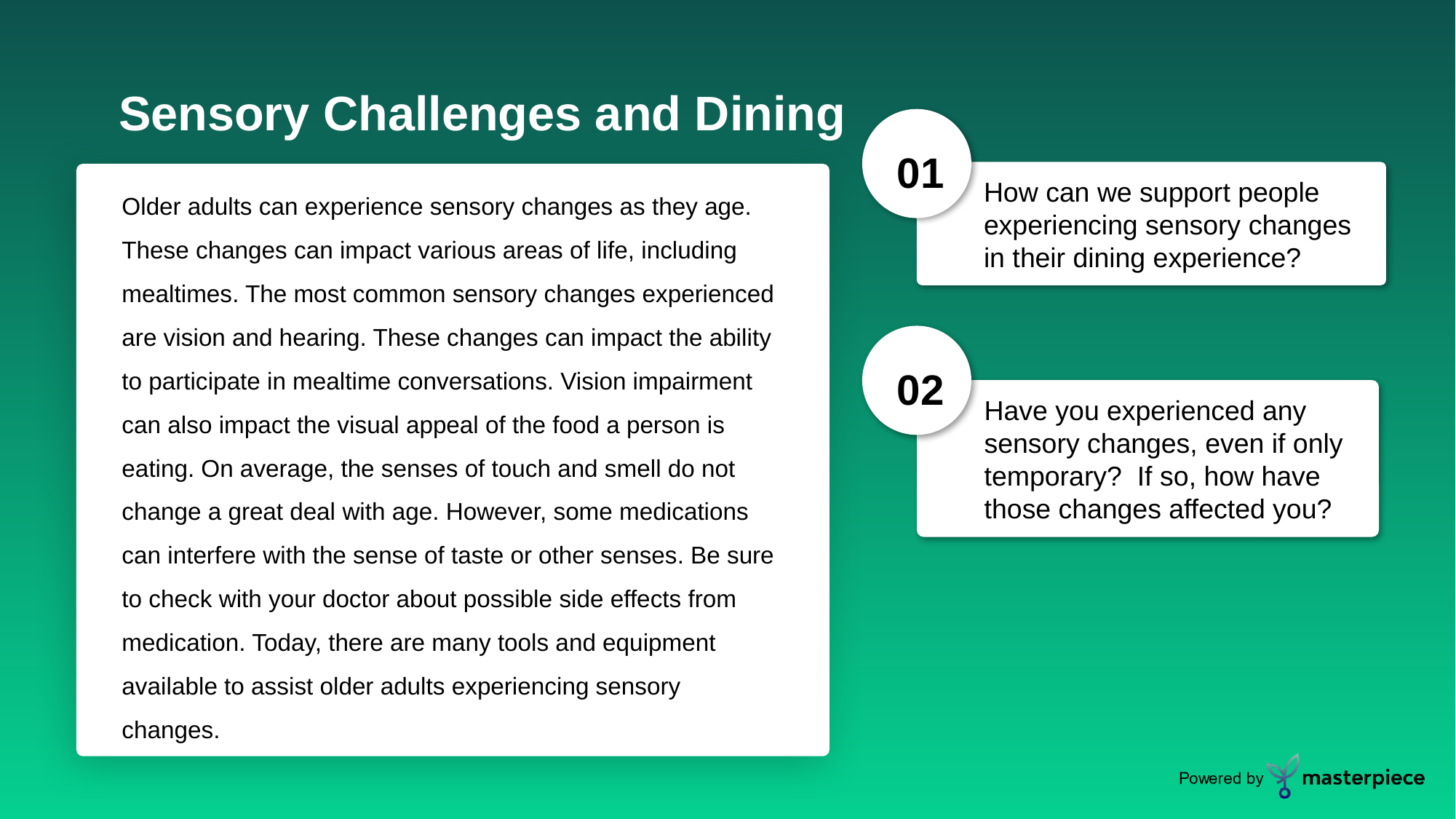

Sensory Challenges and Dining
01
How can we support people experiencing sensory changes in their dining experience?
Older adults can experience sensory changes as they age. These changes can impact various areas of life, including mealtimes. The most common sensory changes experienced are vision and hearing. These changes can impact the ability to participate in mealtime conversations. Vision impairment can also impact the visual appeal of the food a person is eating. On average, the senses of touch and smell do not change a great deal with age. However, some medications can interfere with the sense of taste or other senses. Be sure to check with your doctor about possible side effects from medication. Today, there are many tools and equipment available to assist older adults experiencing sensory changes.
02
Have you experienced any sensory changes, even if only temporary?  If so, how have those changes affected you?